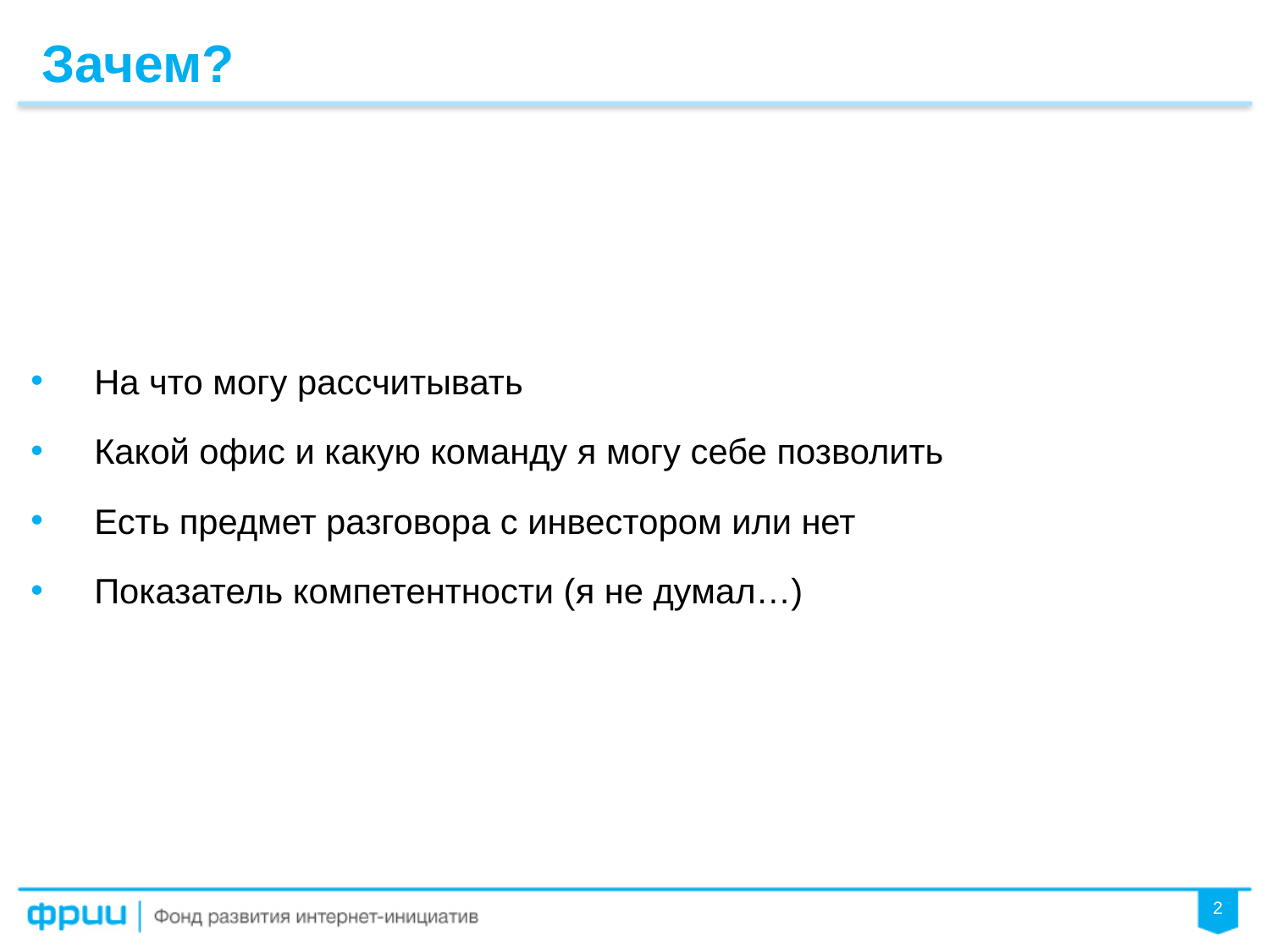

Зачем?
На что могу рассчитывать
Какой офис и какую команду я могу себе позволить
Есть предмет разговора с инвестором или нет
Показатель компетентности (я не думал…)